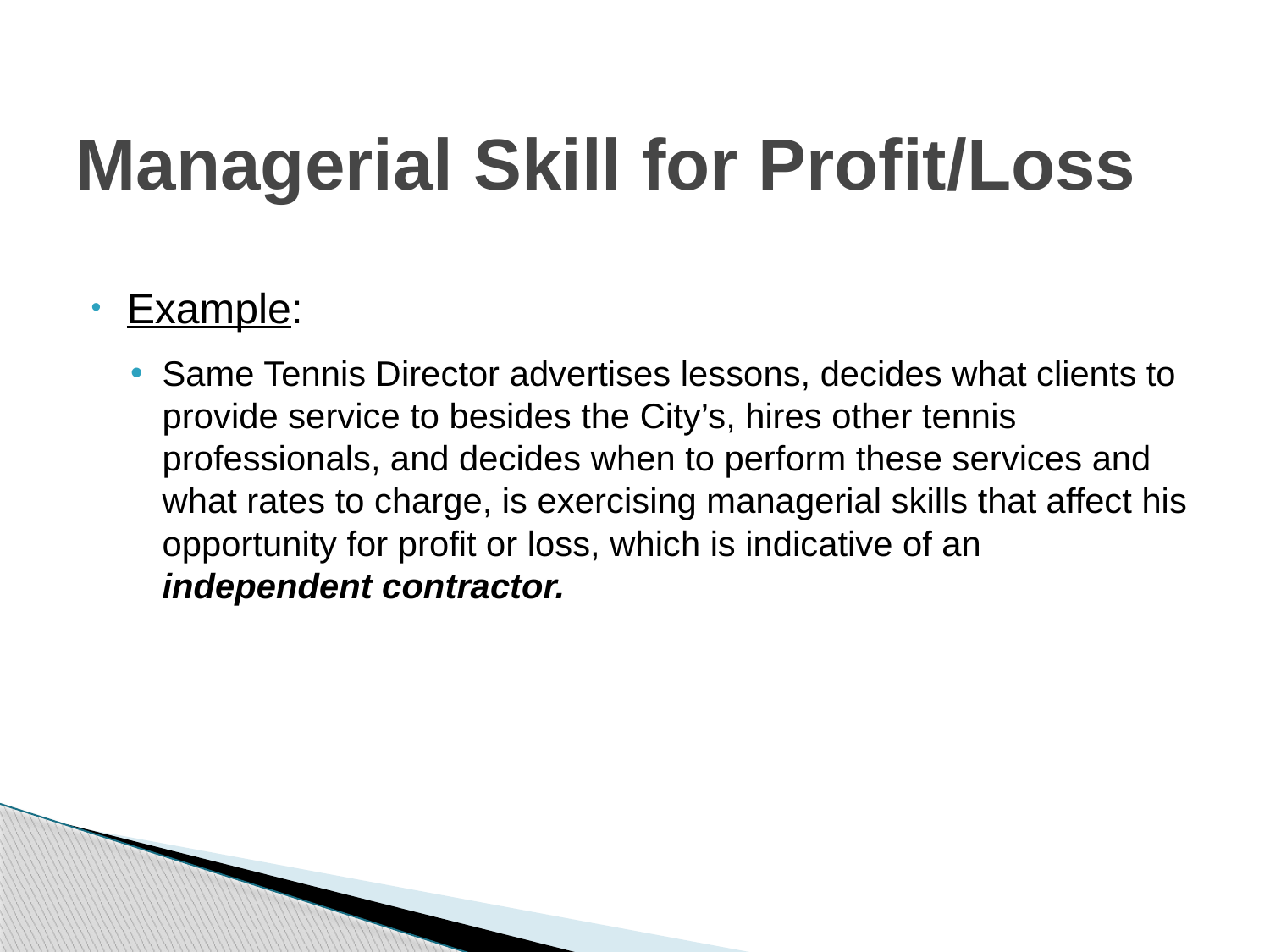

# Managerial Skill for Profit/Loss
Example:

Same Tennis Director advertises lessons, decides what clients to provide service to besides the City’s, hires other tennis professionals, and decides when to perform these services and what rates to charge, is exercising managerial skills that affect his opportunity for profit or loss, which is indicative of an independent contractor.